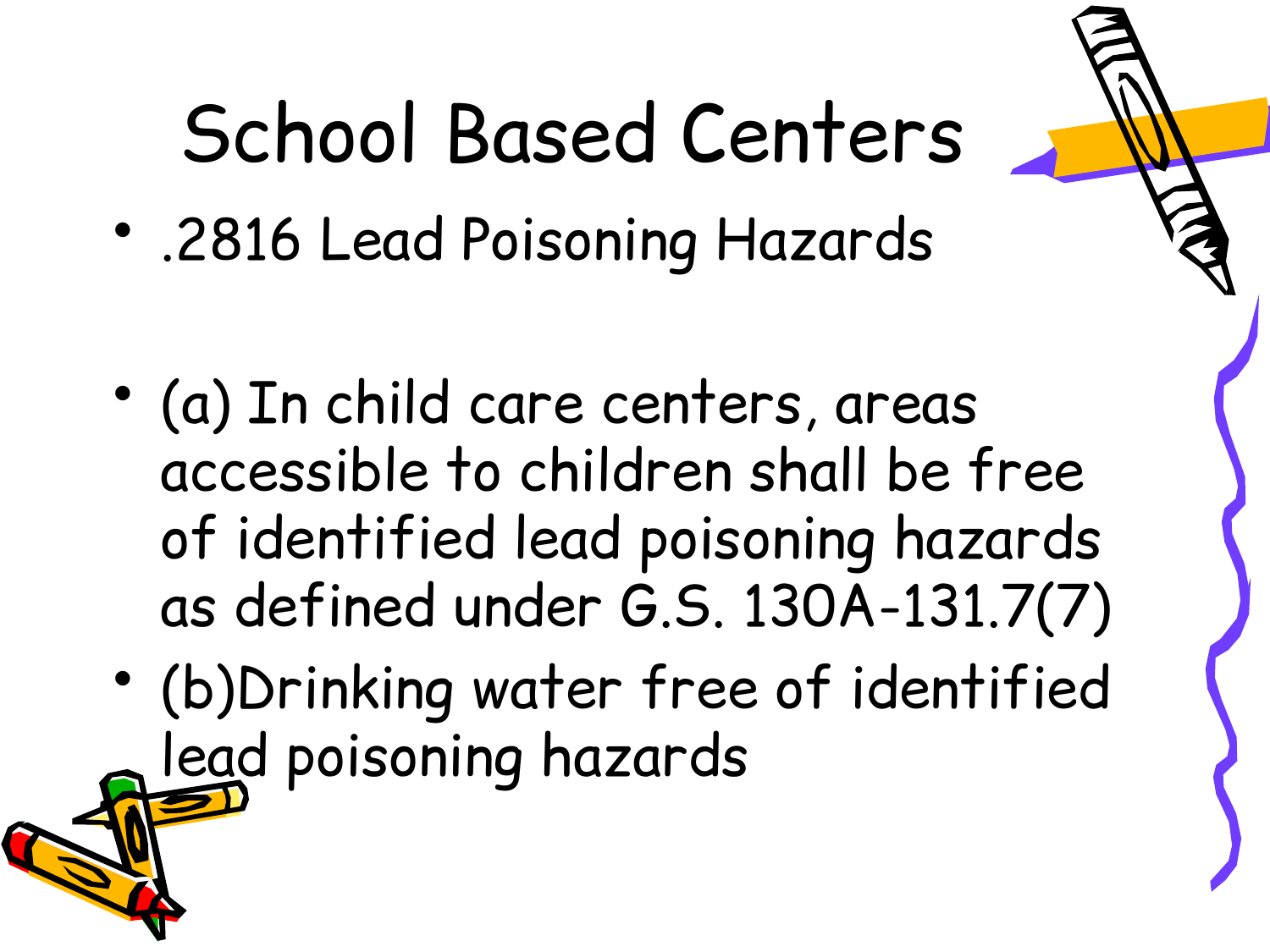

# School Based Centers
.2816 Lead Poisoning Hazards

(a) In child care centers, areas accessible to children shall be free of identified lead poisoning hazards as defined under G.S. 130A-131.7(7)
(b)Drinking water free of identified lead poisoning hazards